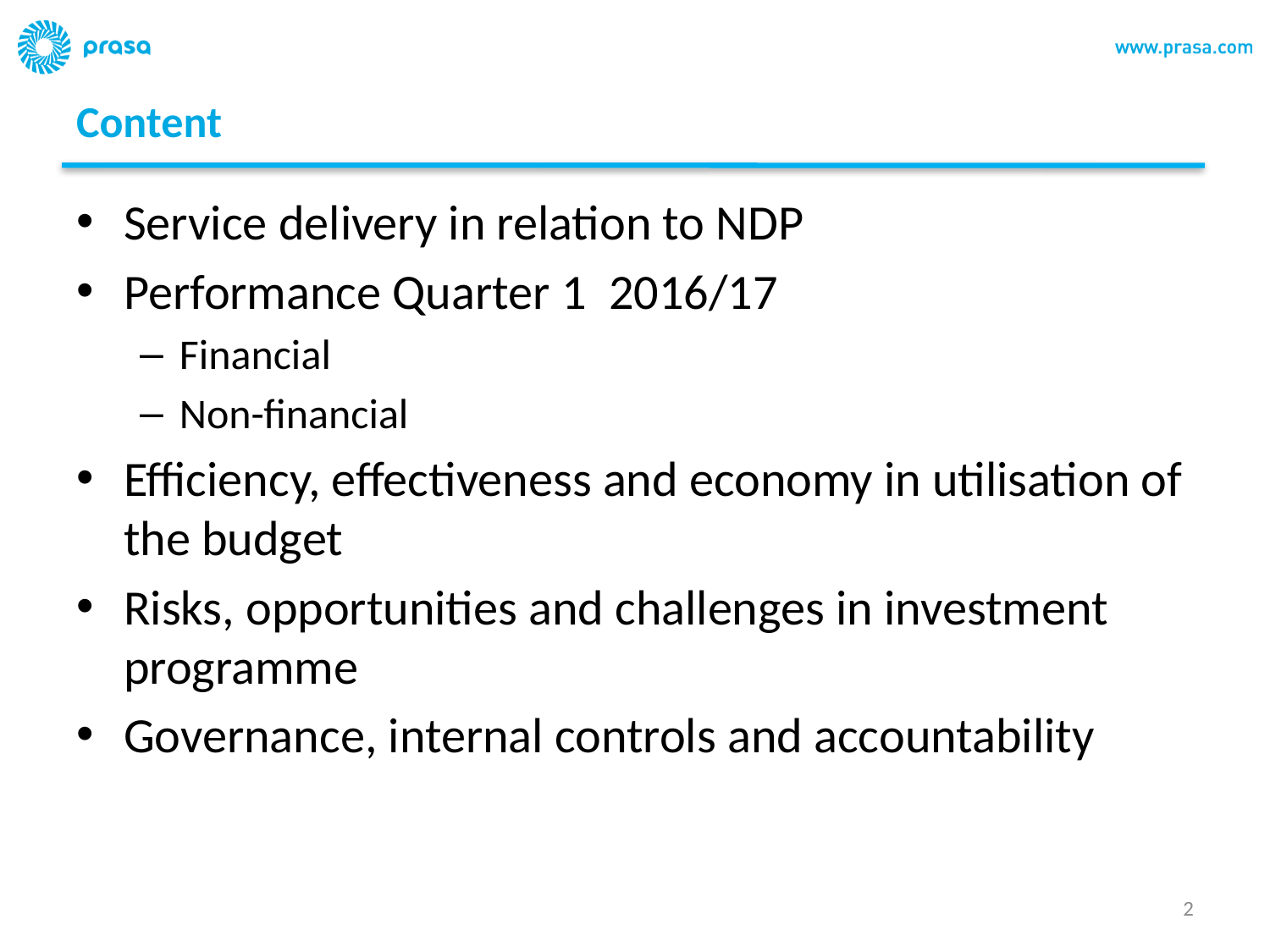

# Content
Service delivery in relation to NDP
Performance Quarter 1  2016/17
Financial
Non-financial
Efficiency, effectiveness and economy in utilisation of the budget
Risks, opportunities and challenges in investment programme
Governance, internal controls and accountability

2